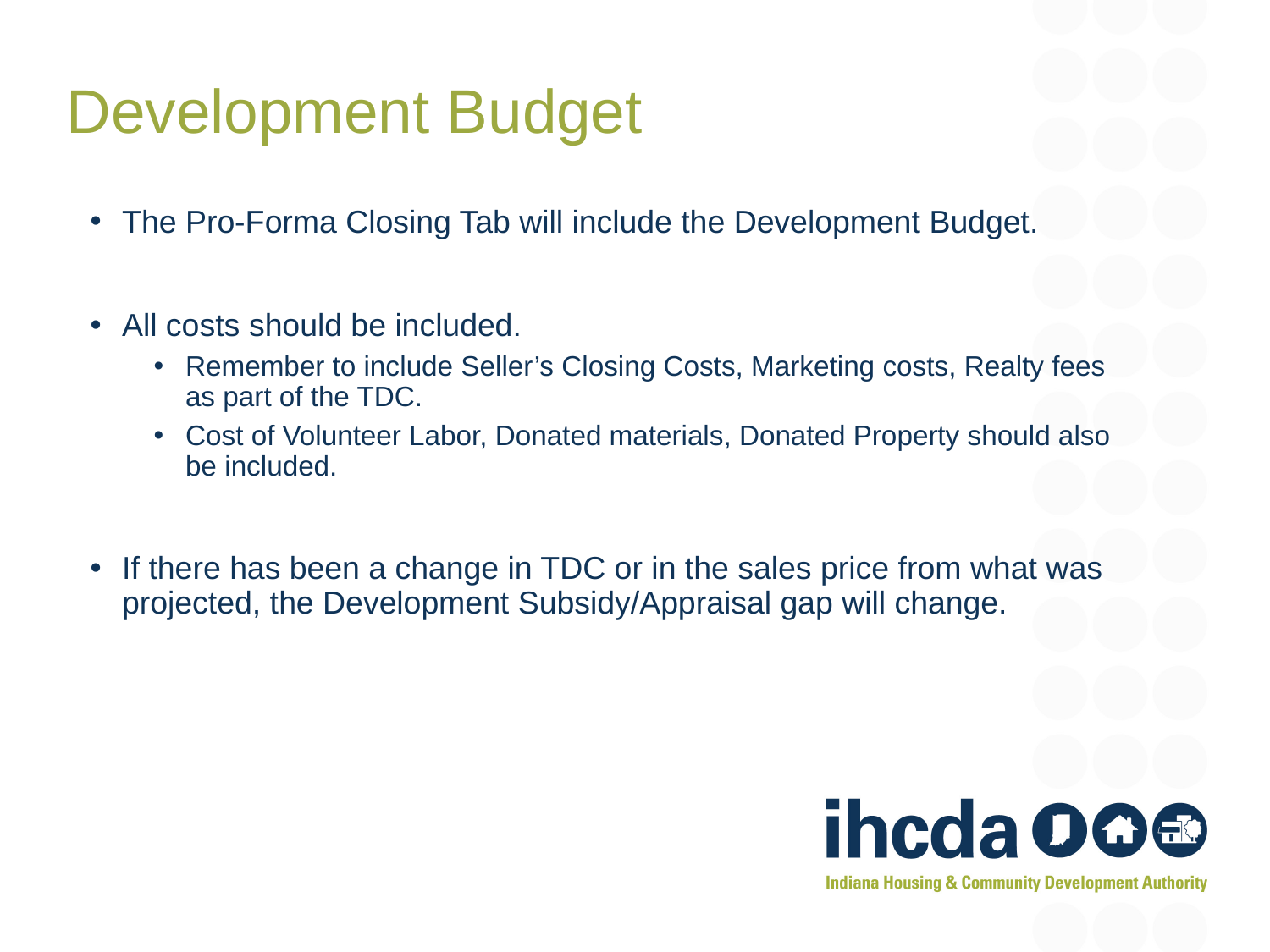

Development Budget
The Pro-Forma Closing Tab will include the Development Budget.

All costs should be included.
Remember to include Seller’s Closing Costs, Marketing costs, Realty fees as part of the TDC.
Cost of Volunteer Labor, Donated materials, Donated Property should also be included.

If there has been a change in TDC or in the sales price from what was projected, the Development Subsidy/Appraisal gap will change.